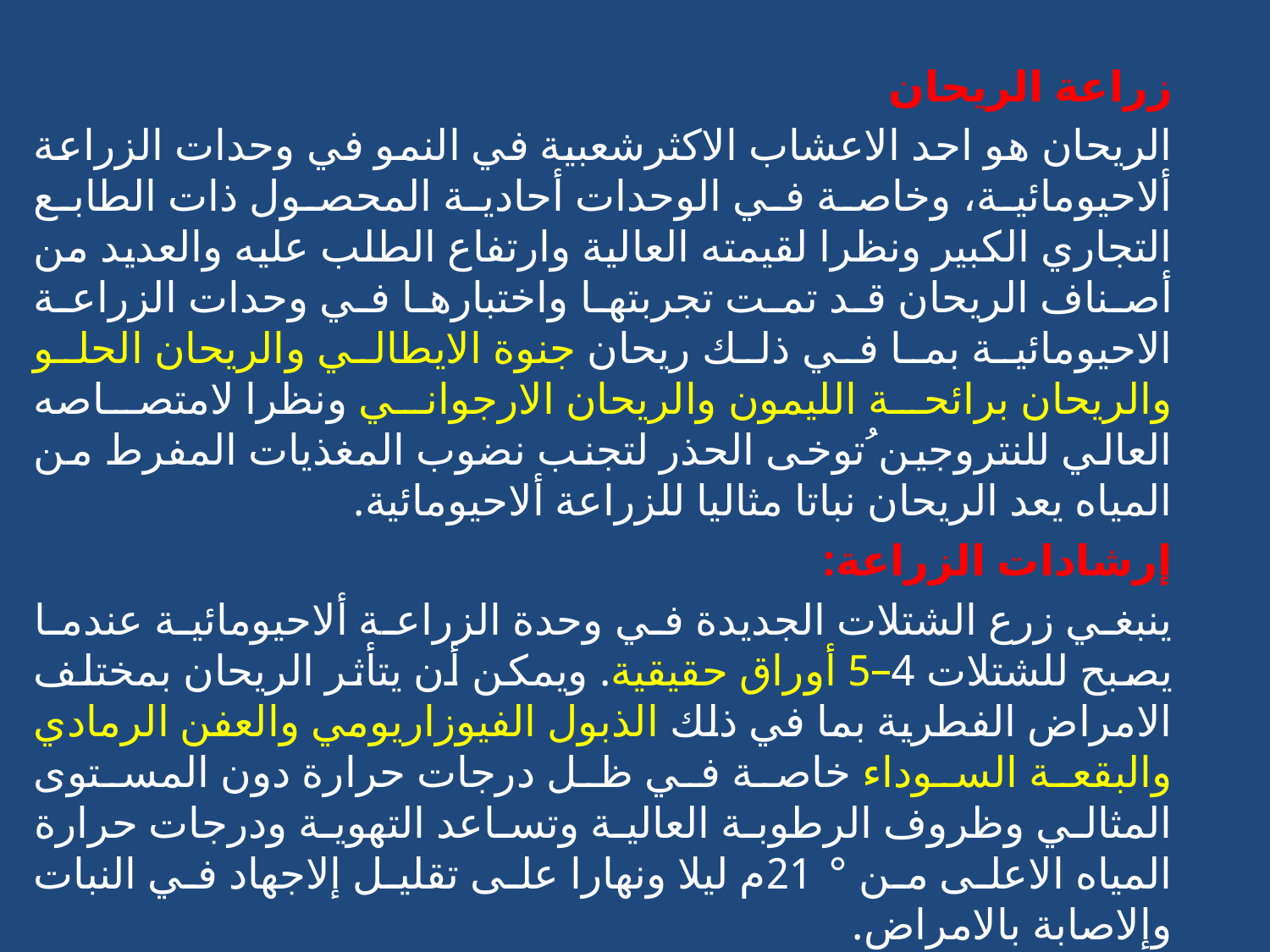

زراعة الريحان
الريحان هو احد الاعشاب الاكثرشعبية في النمو في وحدات الزراعة ألاحيومائية، وخاصة في الوحدات أحادية المحصول ذات الطابع التجاري الكبير ونظرا لقيمته العالية وارتفاع الطلب عليه والعديد من أصناف الريحان قد تمت تجربتها واختبارها في وحدات الزراعة الاحيومائية بما في ذلك ريحان جنوة الايطالي والريحان الحلو والريحان برائحة الليمون والريحان الارجواني ونظرا لامتصاصه العالي للنتروجين ُتوخى الحذر لتجنب نضوب المغذيات المفرط من المياه يعد الريحان نباتا مثاليا للزراعة ألاحيومائية.
إرشادات الزراعة:
ينبغي زرع الشتلات الجديدة في وحدة الزراعة ألاحيومائية عندما يصبح للشتلات 4–5 أوراق حقيقية. ويمكن أن يتأثر الريحان بمختلف الامراض الفطرية بما في ذلك الذبول الفيوزاريومي والعفن الرمادي والبقعة السوداء خاصة في ظل درجات حرارة دون المستوى المثالي وظروف الرطوبة العالية وتساعد التهوية ودرجات حرارة المياه الاعلى من °21م ليلا ونهارا على تقليل إلاجهاد في النبات وإلاصابة بالامراض.